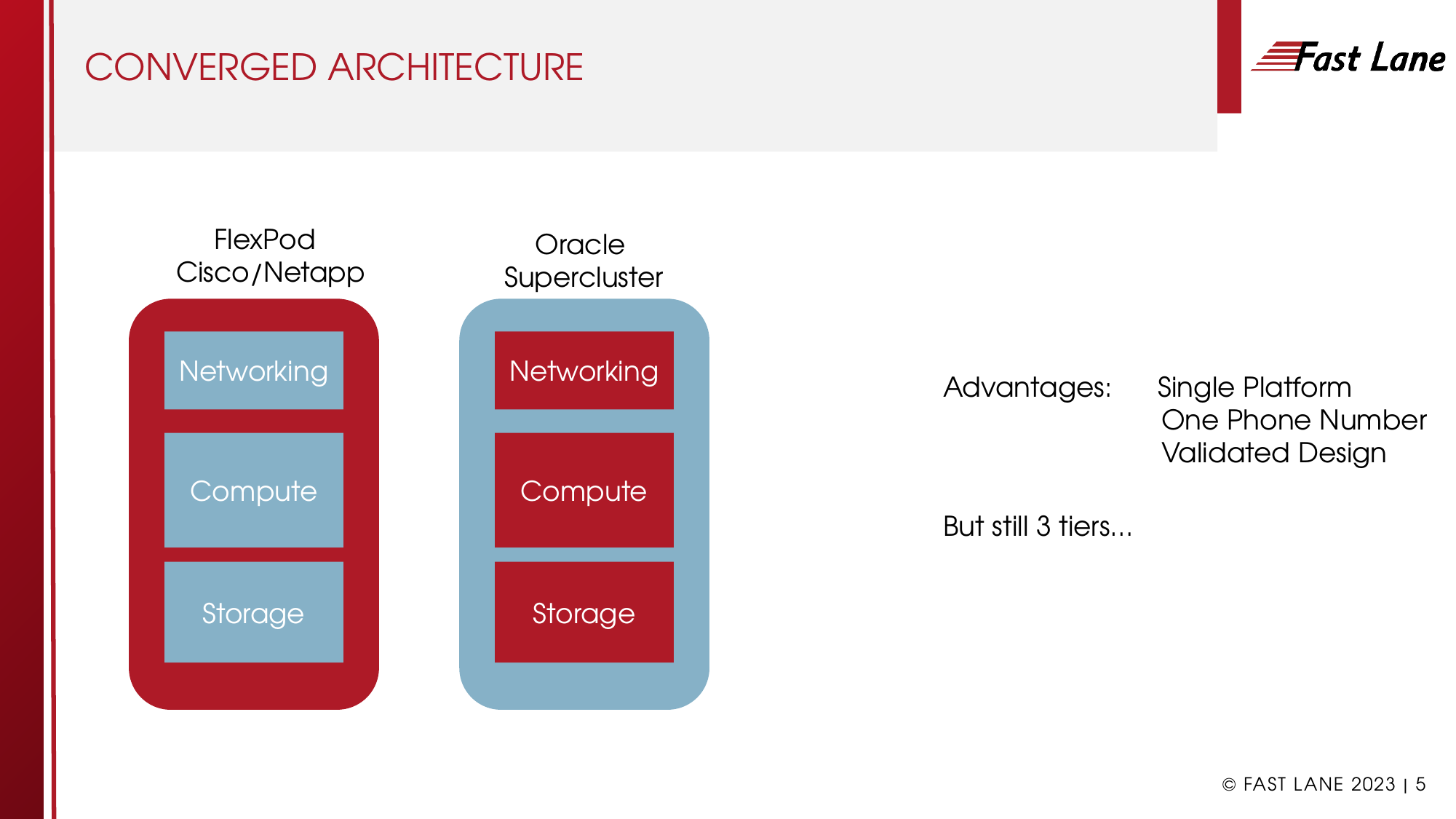

# Converged Architecture
     FlexPod
Cisco/Netapp
    Oracle
Supercluster

Networking
Networking
Advantages:      Single Platform
		One Phone Number
		Validated Design
Compute
Compute
But still 3 tiers…
Storage
Storage